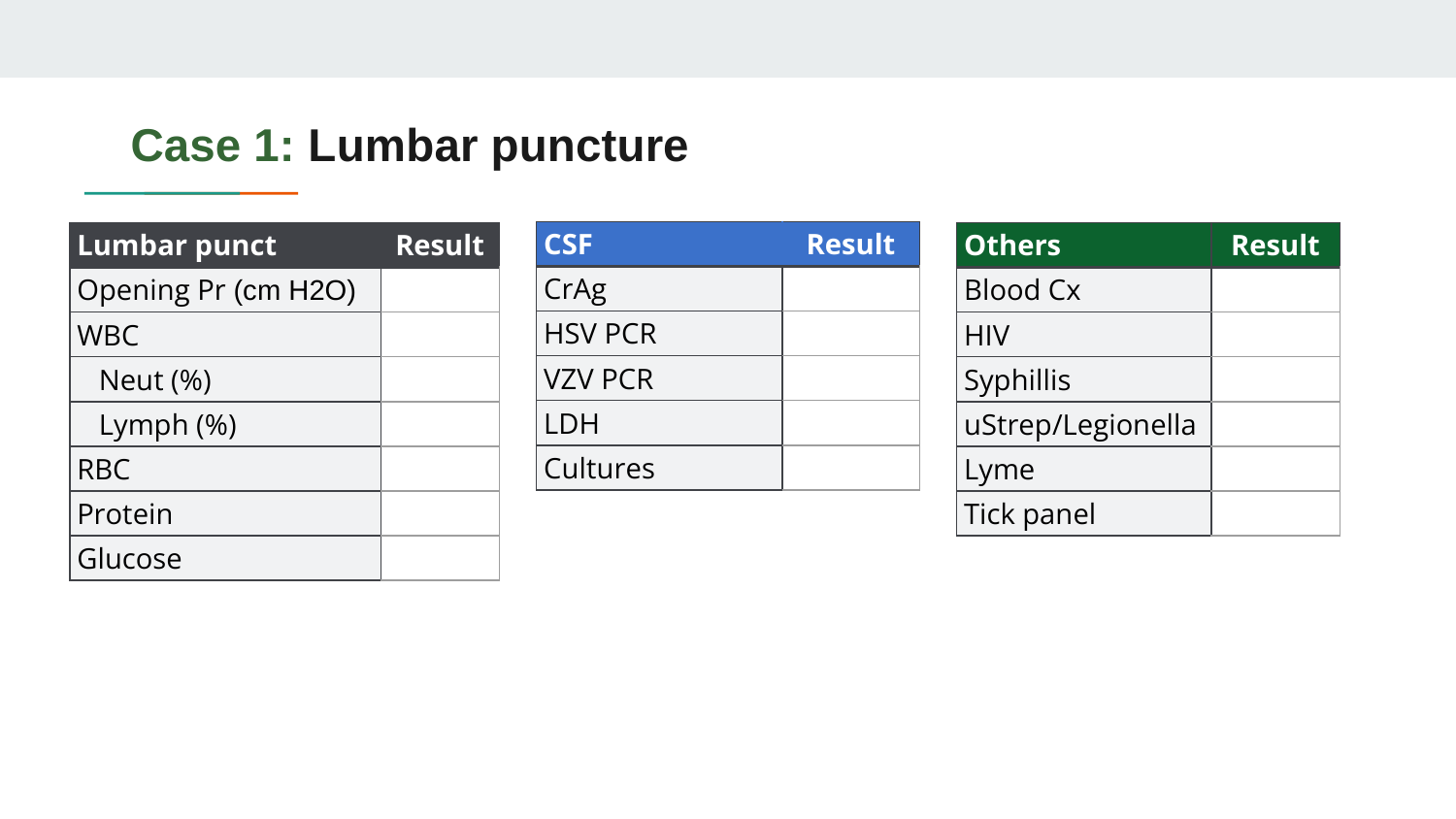

# Case 1: Lumbar puncture
| CSF | Result |
| --- | --- |
| CrAg | Neg |
| HSV PCR | Neg |
| VZV PCR | Neg |
| LDH | Neg |
| Cultures | Neg |
| Lumbar punct | Result |
| --- | --- |
| Opening Pr (cm H2O) | Neg |
| WBC | Neg |
| Neut (%) |  |
| Lymph (%) | <31 |
| RBC | Neg |
| Protein | Pos |
| Glucose | Neg |
| Others | Result |
| --- | --- |
| Blood Cx | Neg |
| HIV | Neg |
| Syphillis | NG |
| uStrep/Legionella | NG |
| Lyme |  |
| Tick panel |  |